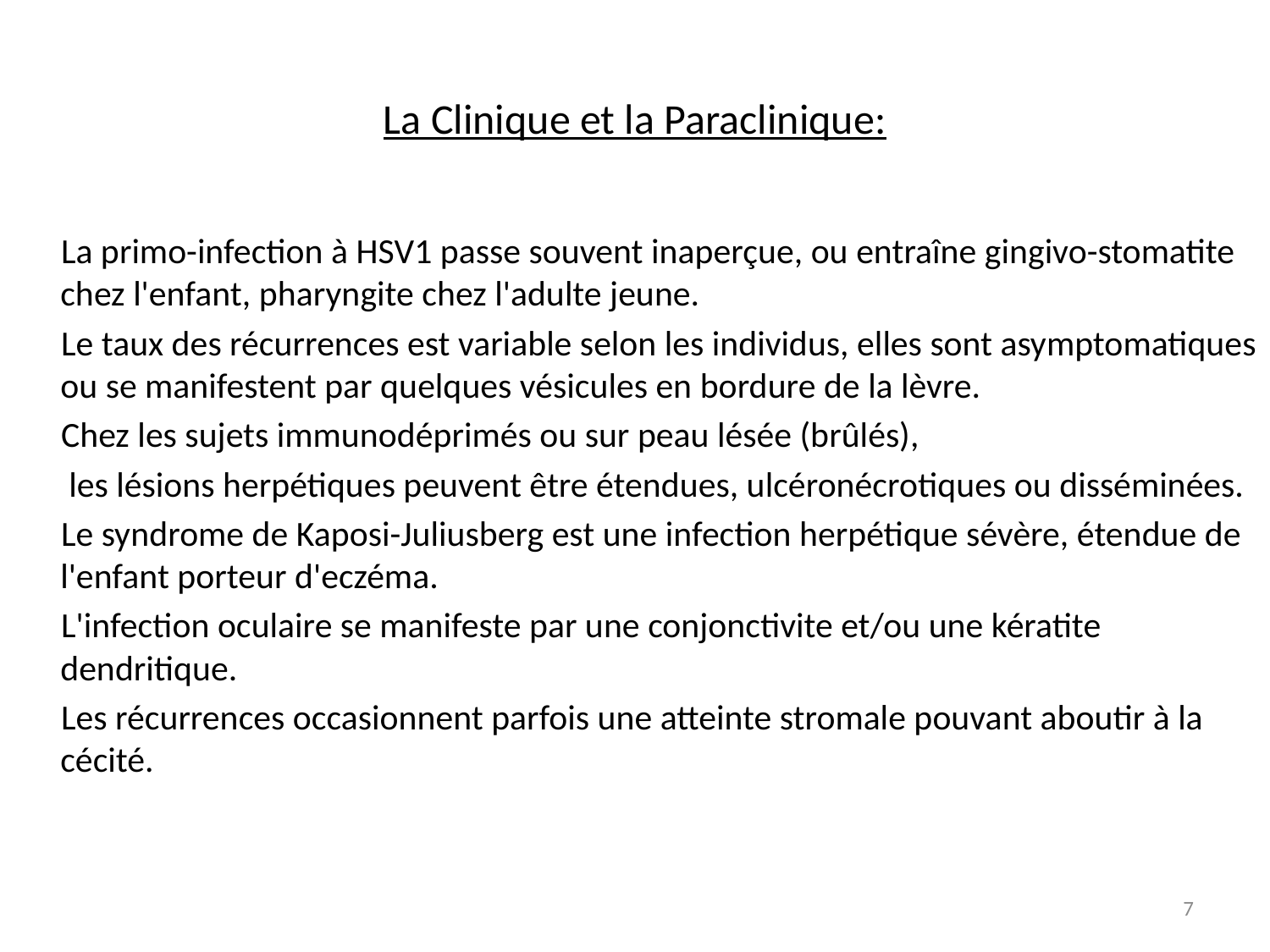

# La Clinique et la Paraclinique:
      La primo-infection à HSV1 passe souvent inaperçue, ou entraîne gingivo-stomatite chez l'enfant, pharyngite chez l'adulte jeune.
      Le taux des récurrences est variable selon les individus, elles sont asymptomatiques ou se manifestent par quelques vésicules en bordure de la lèvre.
      Chez les sujets immunodéprimés ou sur peau lésée (brûlés),
       les lésions herpétiques peuvent être étendues, ulcéronécrotiques ou disséminées.
      Le syndrome de Kaposi-Juliusberg est une infection herpétique sévère, étendue de l'enfant porteur d'eczéma.
      L'infection oculaire se manifeste par une conjonctivite et/ou une kératite dendritique.
      Les récurrences occasionnent parfois une atteinte stromale pouvant aboutir à la cécité.
7